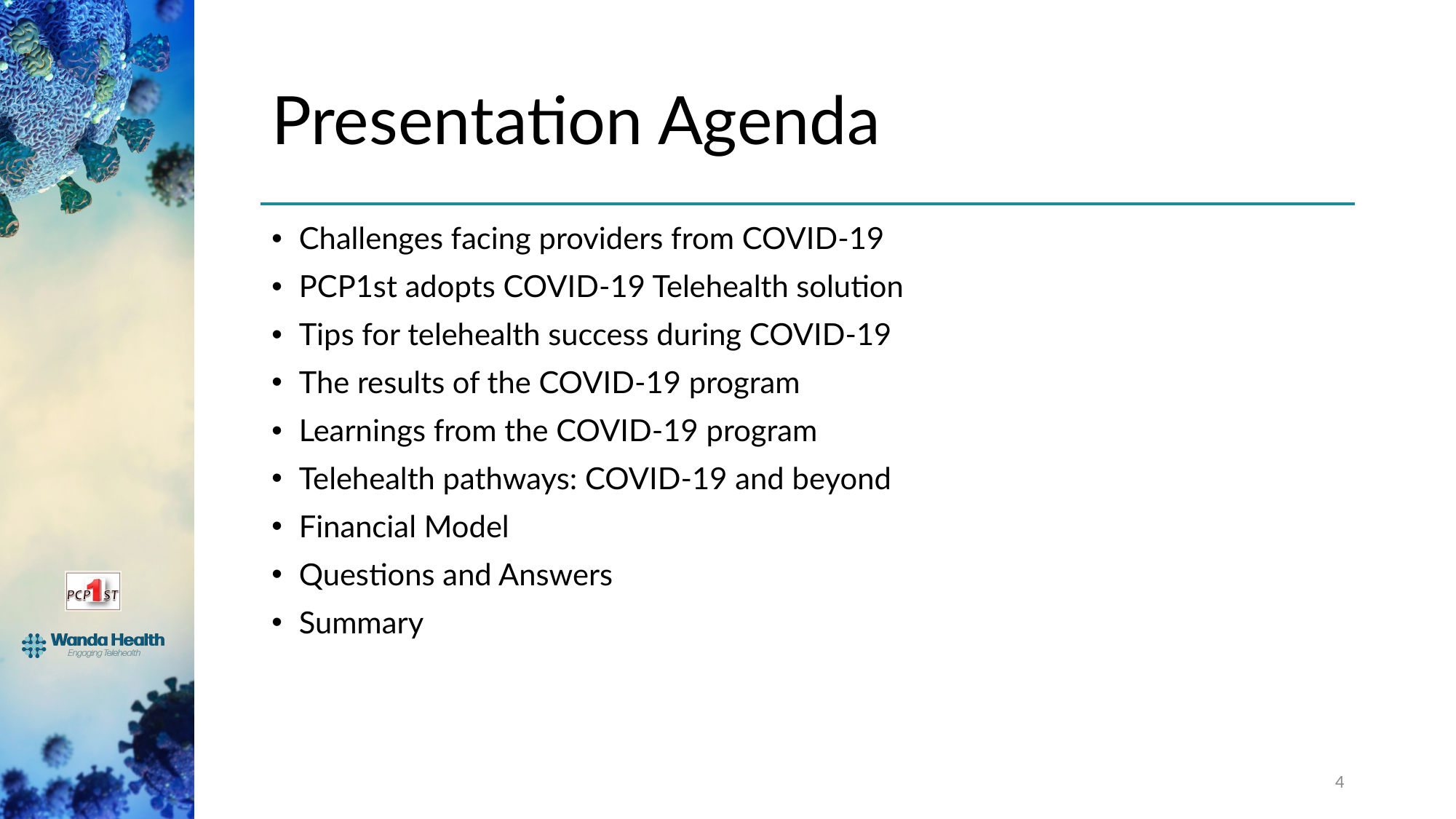

# Presentation Agenda
Challenges facing providers from COVID-19
PCP1st adopts COVID-19 Telehealth solution
Tips for telehealth success during COVID-19
The results of the COVID-19 program
Learnings from the COVID-19 program
Telehealth pathways: COVID-19 and beyond
Financial Model
Questions and Answers
Summary
4